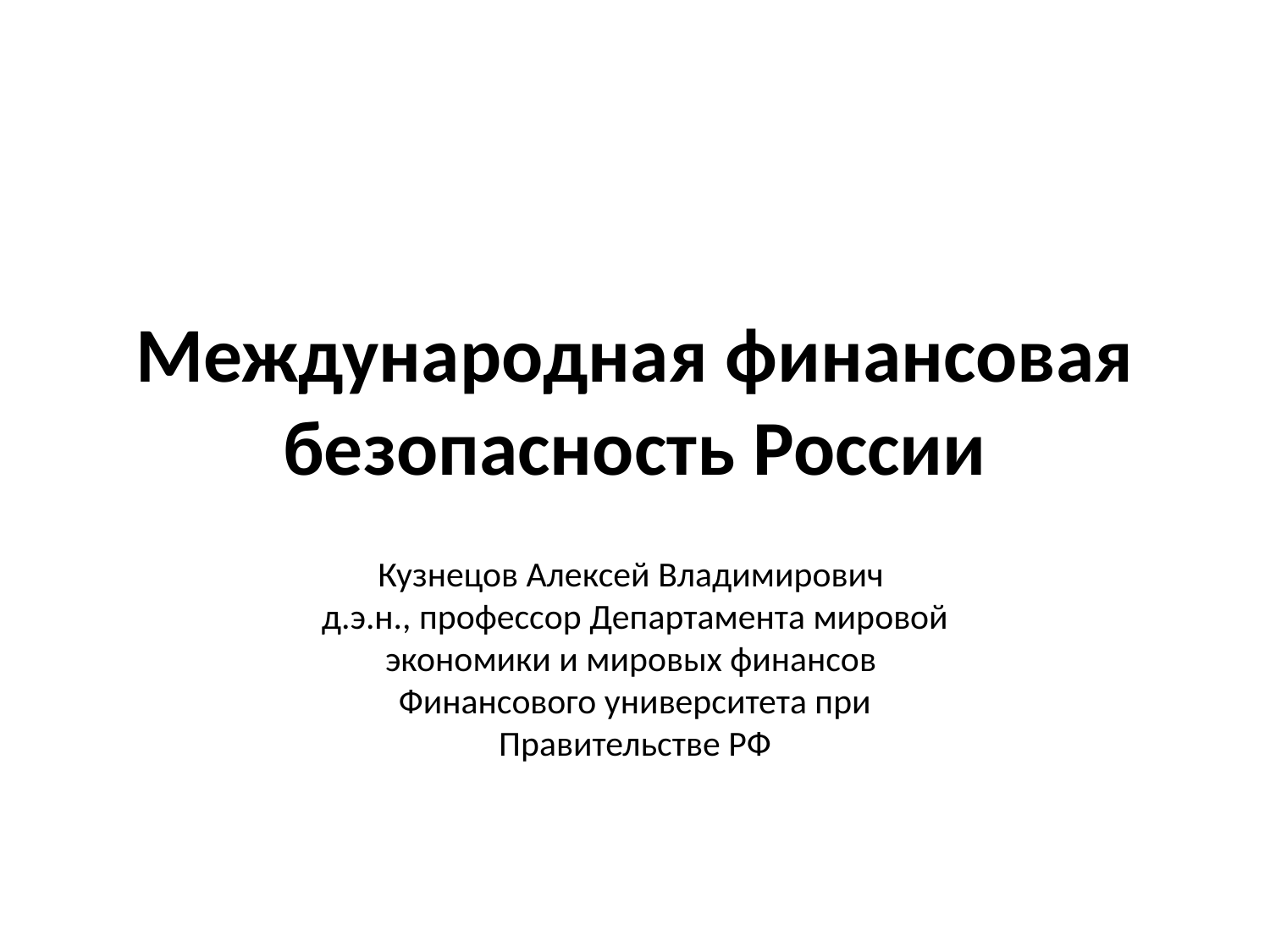

# Международная финансовая безопасность России
Кузнецов Алексей Владимирович 
д.э.н., профессор Департамента мировой экономики и мировых финансов 
Финансового университета при
Правительстве РФ